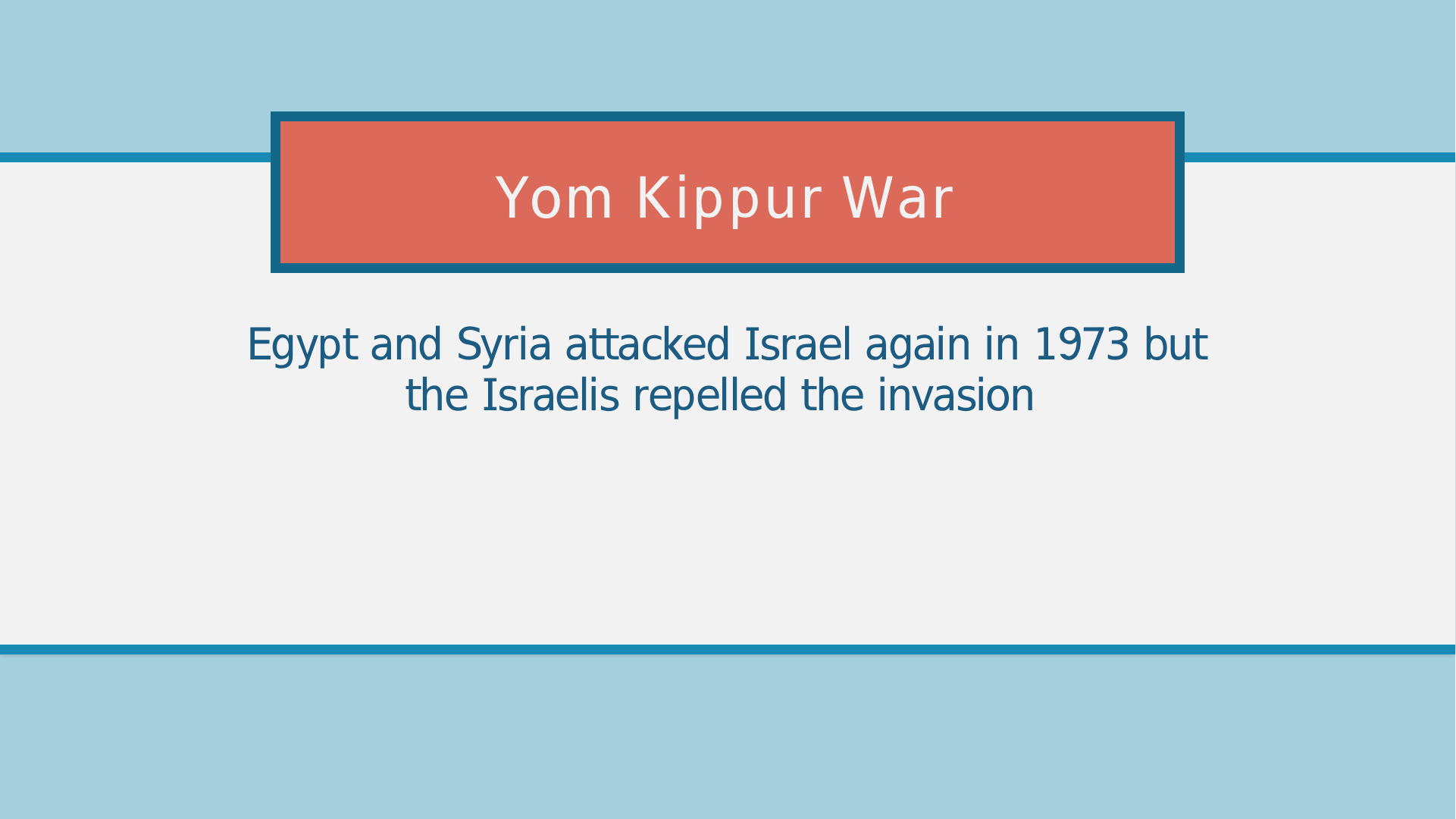

# Yom Kippur War
Egypt and Syria attacked Israel again in 1973 but the Israelis repelled the invasion